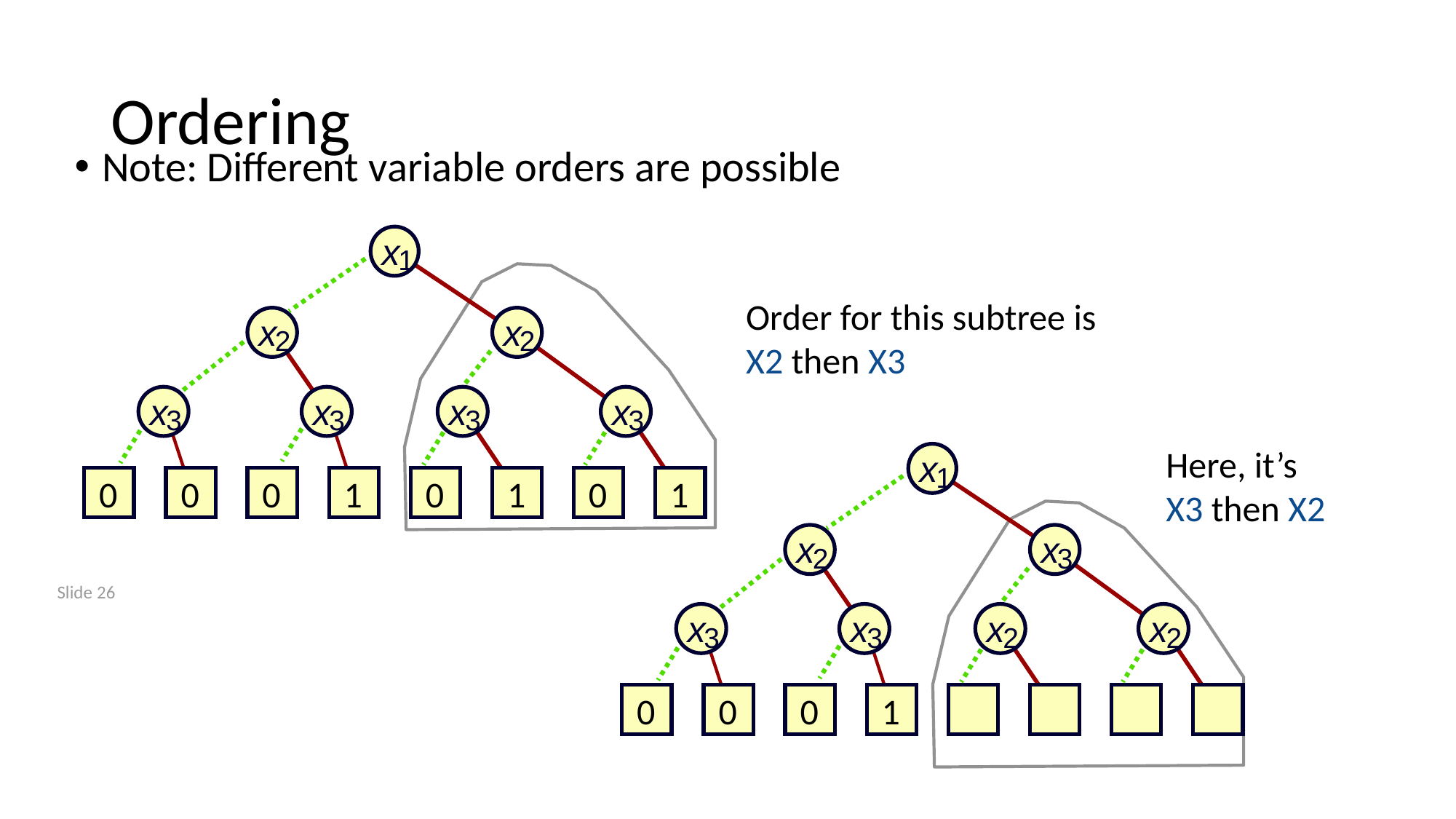

# Ordering
Note: Different variable orders are possible

x
1

x
x
2
2

x
x
x
x

3
3
3
3

0

0

0

1

0

1

0

1

Order for this subtree is
X2 then X3
Here, it’s
X3 then X2

x
1

x
x
2
3

x
x
x
x

3
3
2
2

0

0

0

1

Slide 26